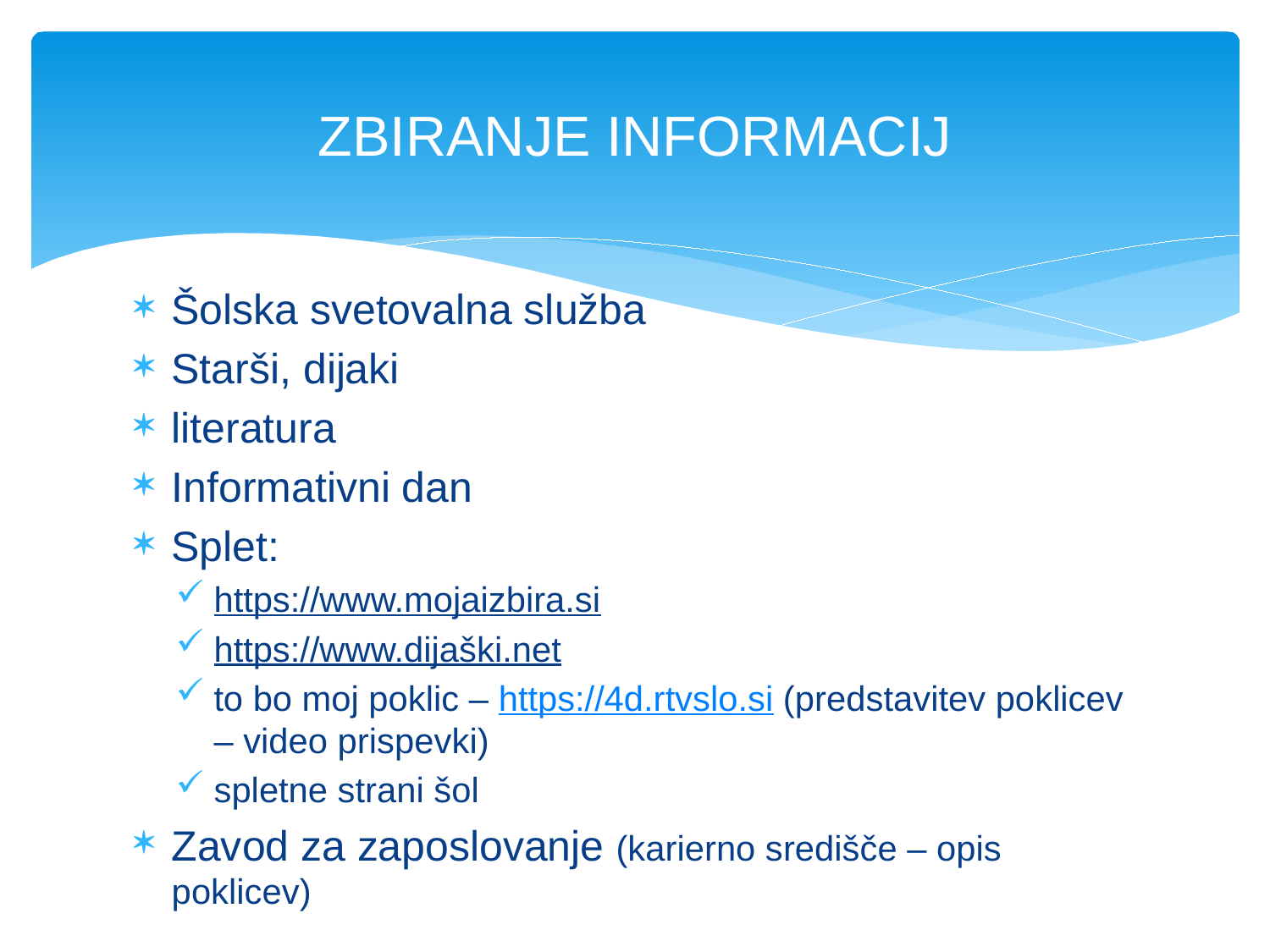

# ZBIRANJE INFORMACIJ
Šolska svetovalna služba
Starši, dijaki
literatura
Informativni dan
Splet:
https://www.mojaizbira.si
https://www.dijaški.net
to bo moj poklic – https://4d.rtvslo.si (predstavitev poklicev – video prispevki)
spletne strani šol
Zavod za zaposlovanje (karierno središče – opis poklicev)